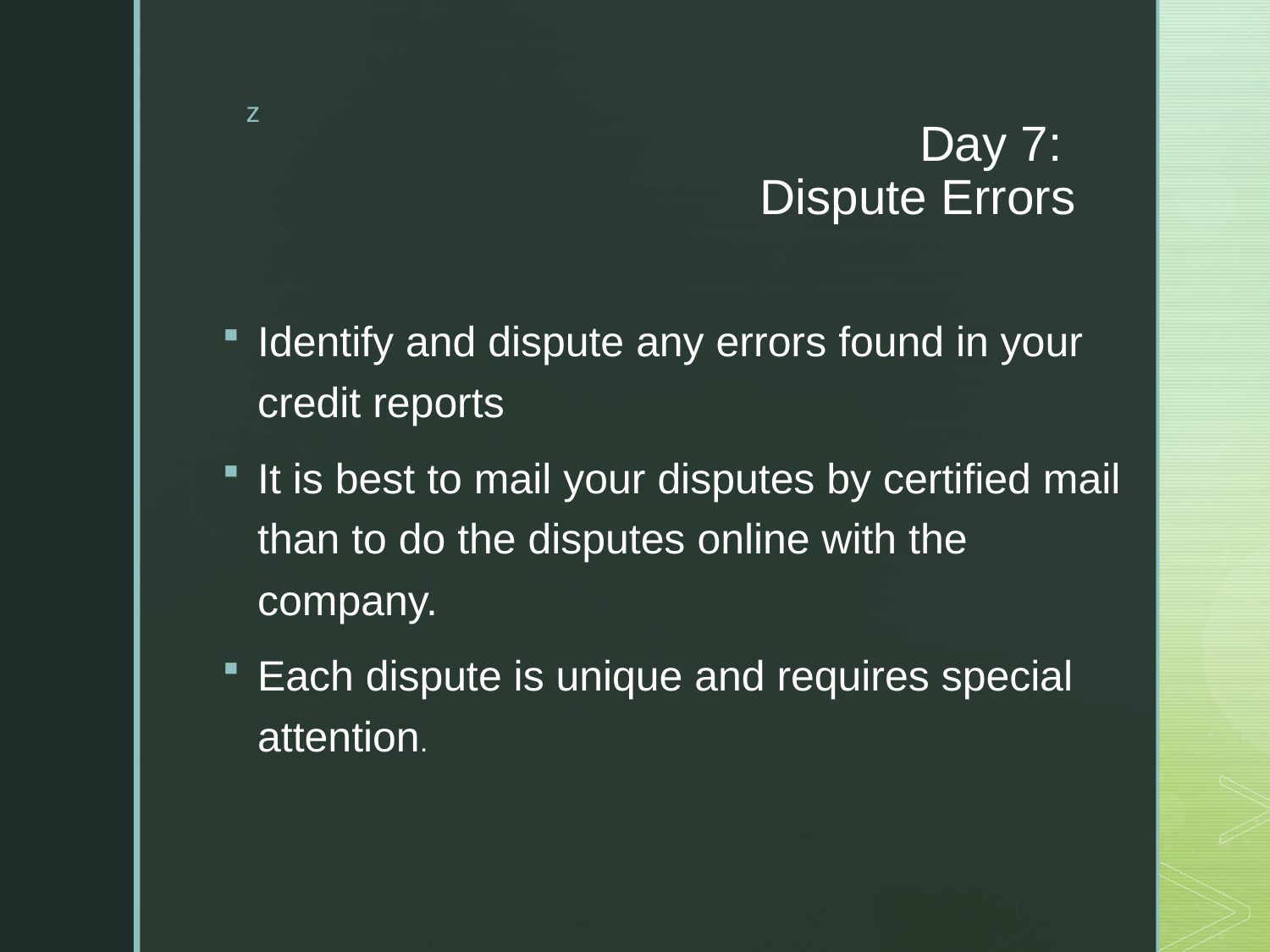

# Day 7: Dispute Errors

Identify and dispute any errors found in your credit reports
It is best to mail your disputes by certified mail than to do the disputes online with the company.
Each dispute is unique and requires special attention.